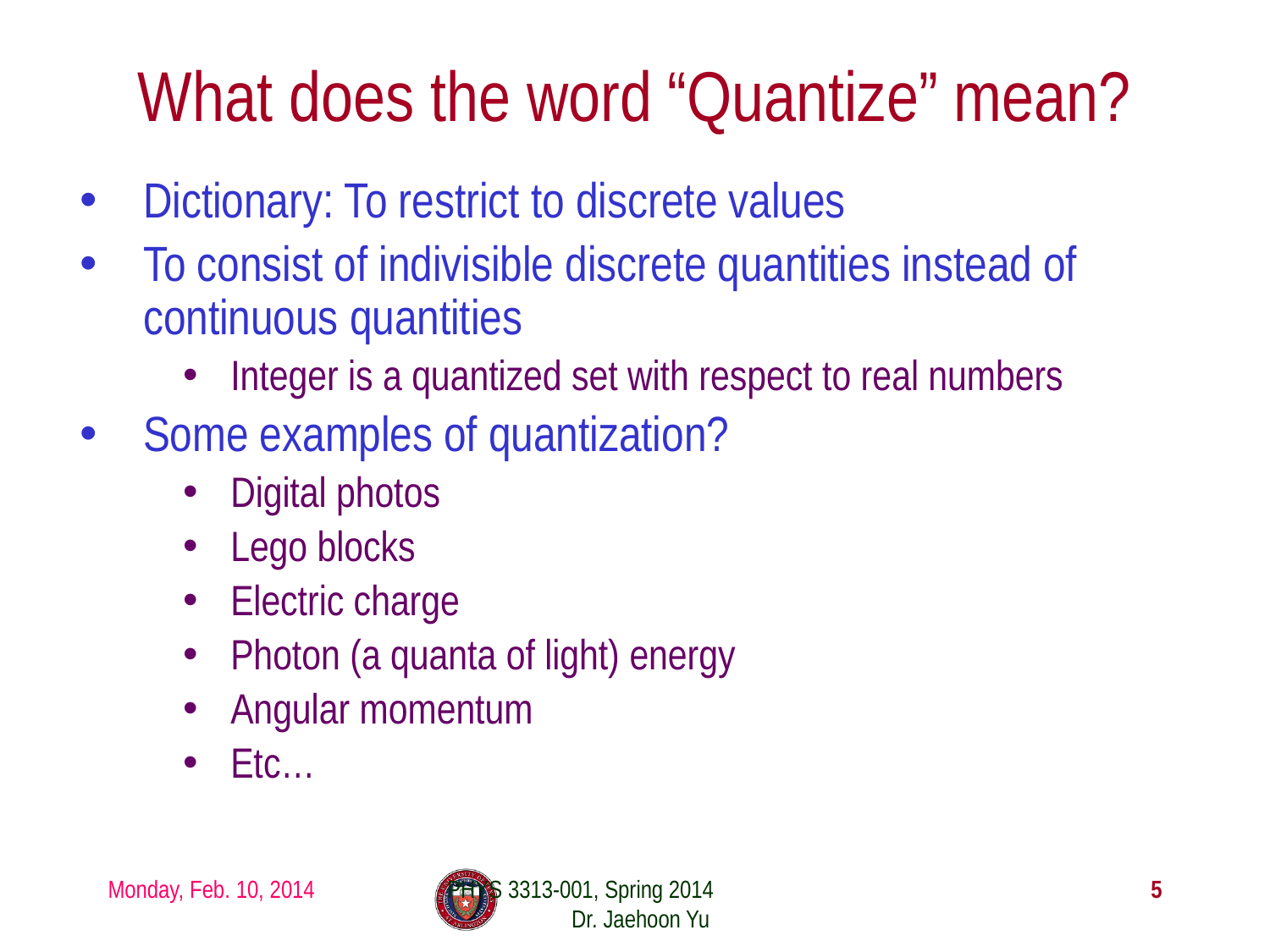

# What does the word “Quantize” mean?
Dictionary: To restrict to discrete values
To consist of indivisible discrete quantities instead of continuous quantities
Integer is a quantized set with respect to real numbers
Some examples of quantization?
Digital photos
Lego blocks
Electric charge
Photon (a quanta of light) energy
Angular momentum
Etc…

Monday, Feb. 10, 2014
PHYS 3313-001, Spring 2014                      Dr. Jaehoon Yu
5